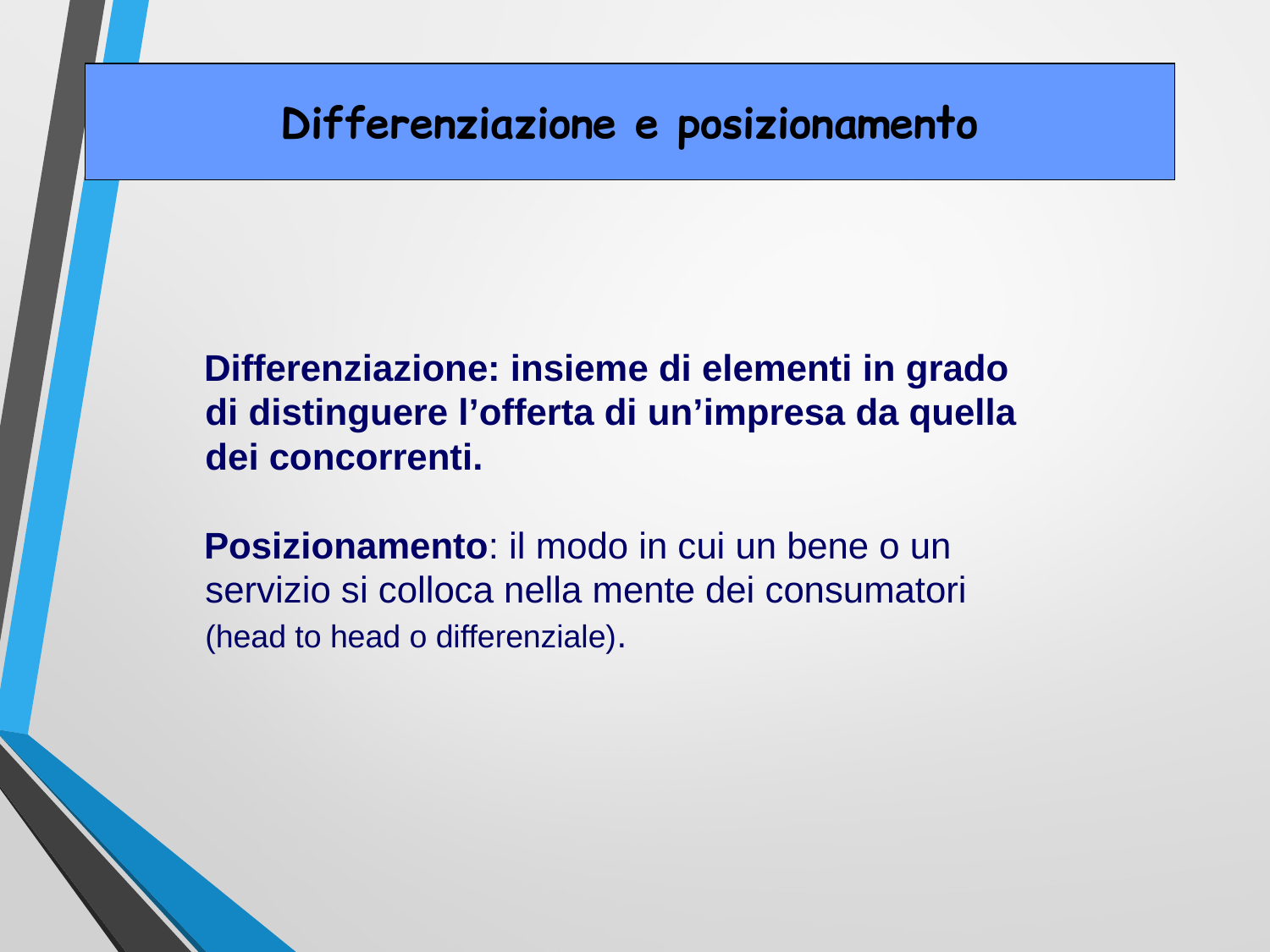

Differenziazione e posizionamento
      Differenziazione: insieme di elementi in grado di distinguere l’offerta di un’impresa da quella dei concorrenti.
      Posizionamento: il modo in cui un bene o un servizio si colloca nella mente dei consumatori (head to head o differenziale).